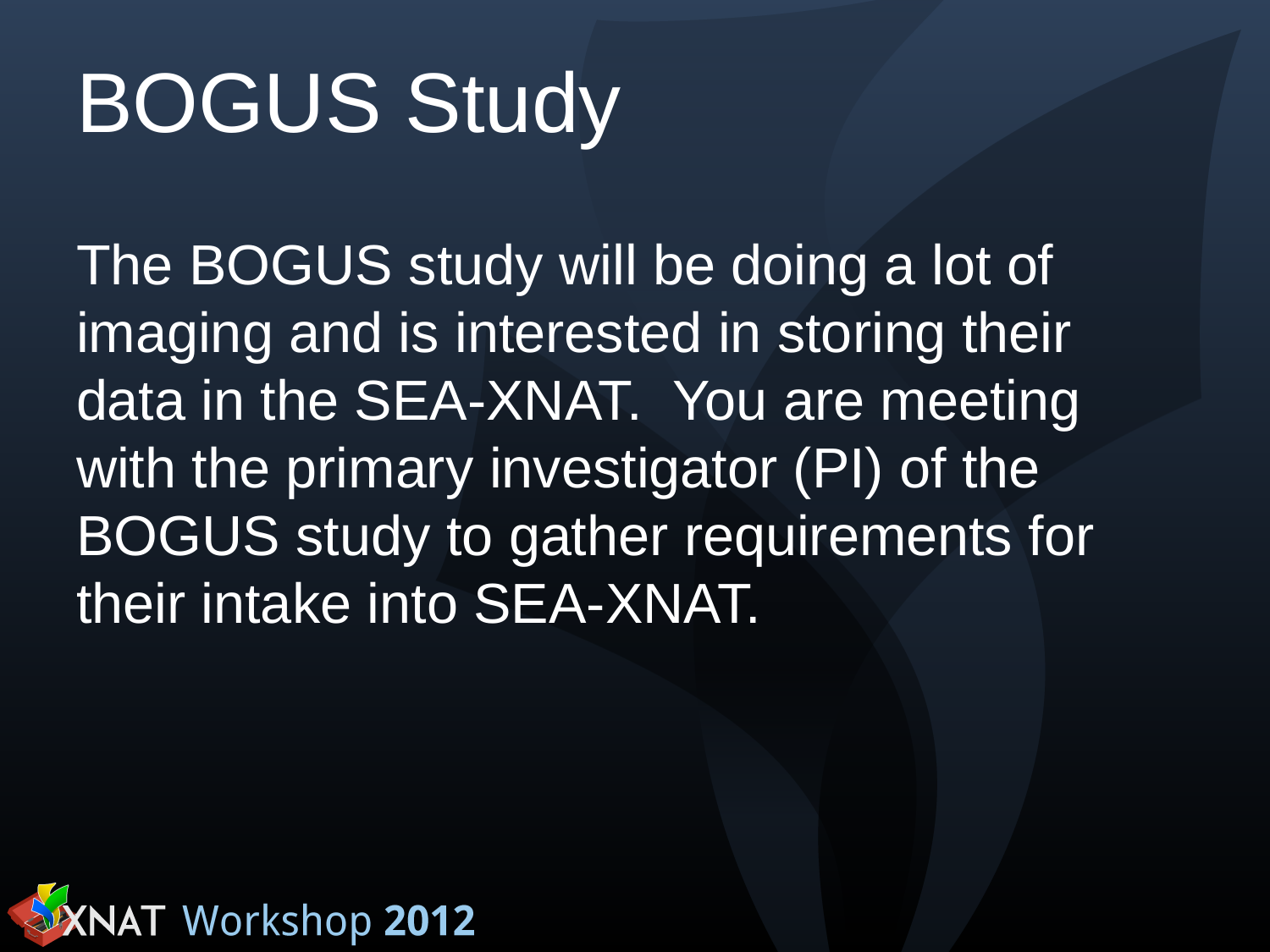

# BOGUS Study
The BOGUS study will be doing a lot of imaging and is interested in storing their data in the SEA-XNAT.  You are meeting with the primary investigator (PI) of the BOGUS study to gather requirements for their intake into SEA-XNAT.